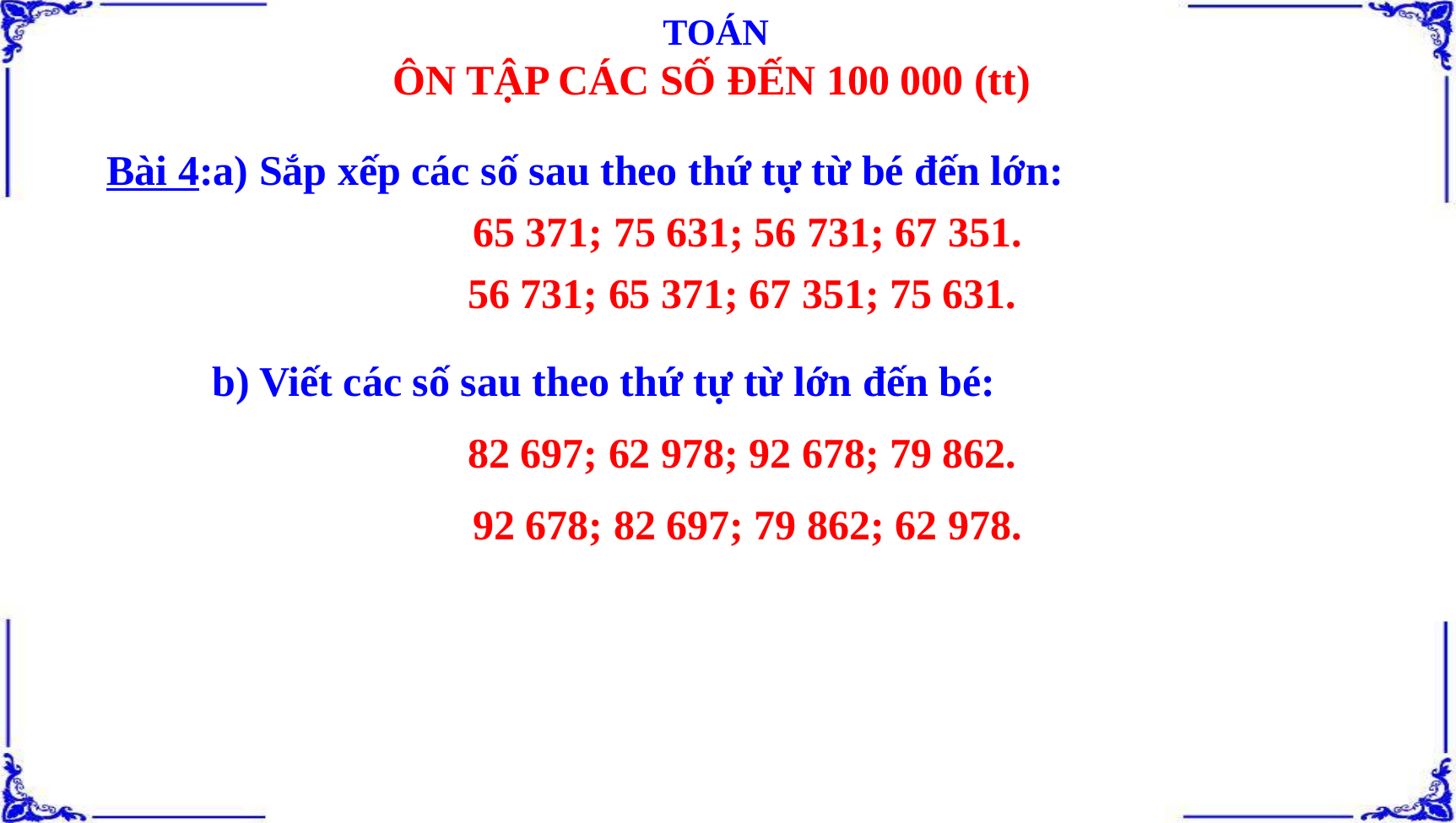

TOÁN
ÔN TẬP CÁC SỐ ĐẾN 100 000 (tt)
Bài 4:a) Sắp xếp các số sau theo thứ tự từ bé đến lớn:
65 371; 75 631; 56 731; 67 351.
56 731; 65 371; 67 351; 75 631.
          b) Viết các số sau theo thứ tự từ lớn đến bé:
82 697; 62 978; 92 678; 79 862.
92 678; 82 697; 79 862; 62 978.